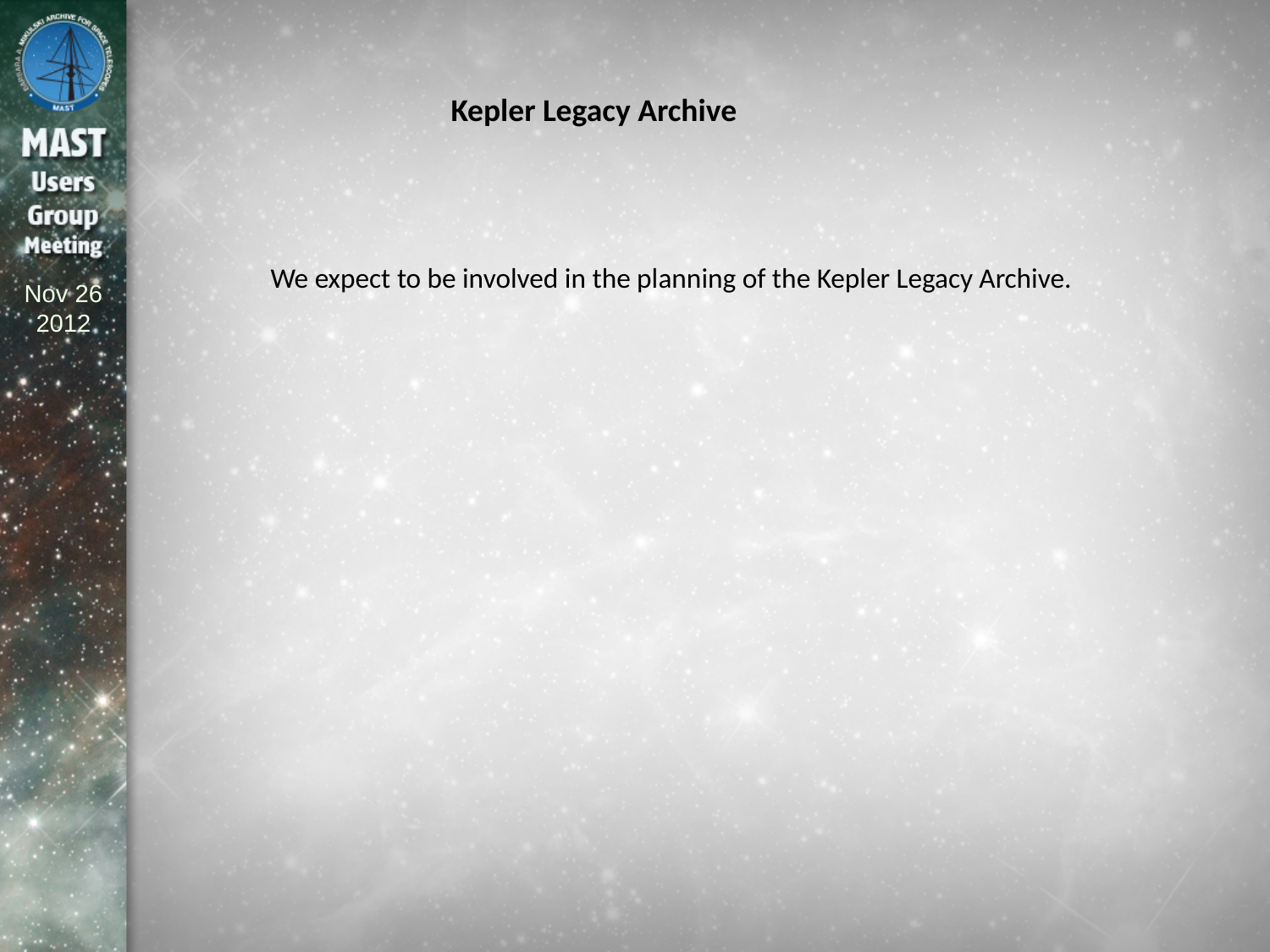

Kepler Legacy Archive

We expect to be involved in the planning of the Kepler Legacy Archive.